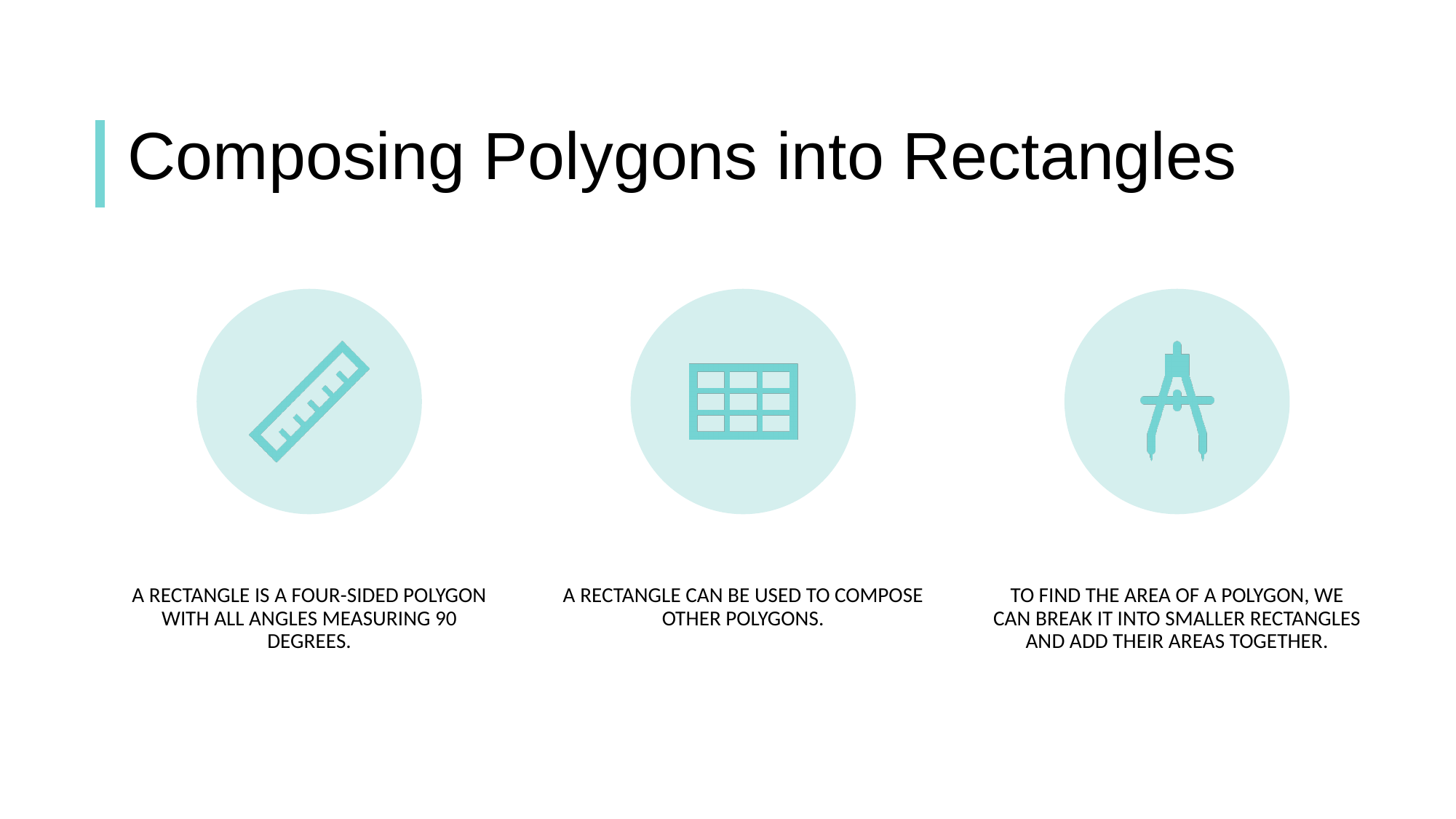

# Composing Polygons into Rectangles
A rectangle is a four-sided polygon with all angles measuring 90 degrees.
A rectangle can be used to compose other polygons.
To find the area of a polygon, we can break it into smaller rectangles and add their areas together.